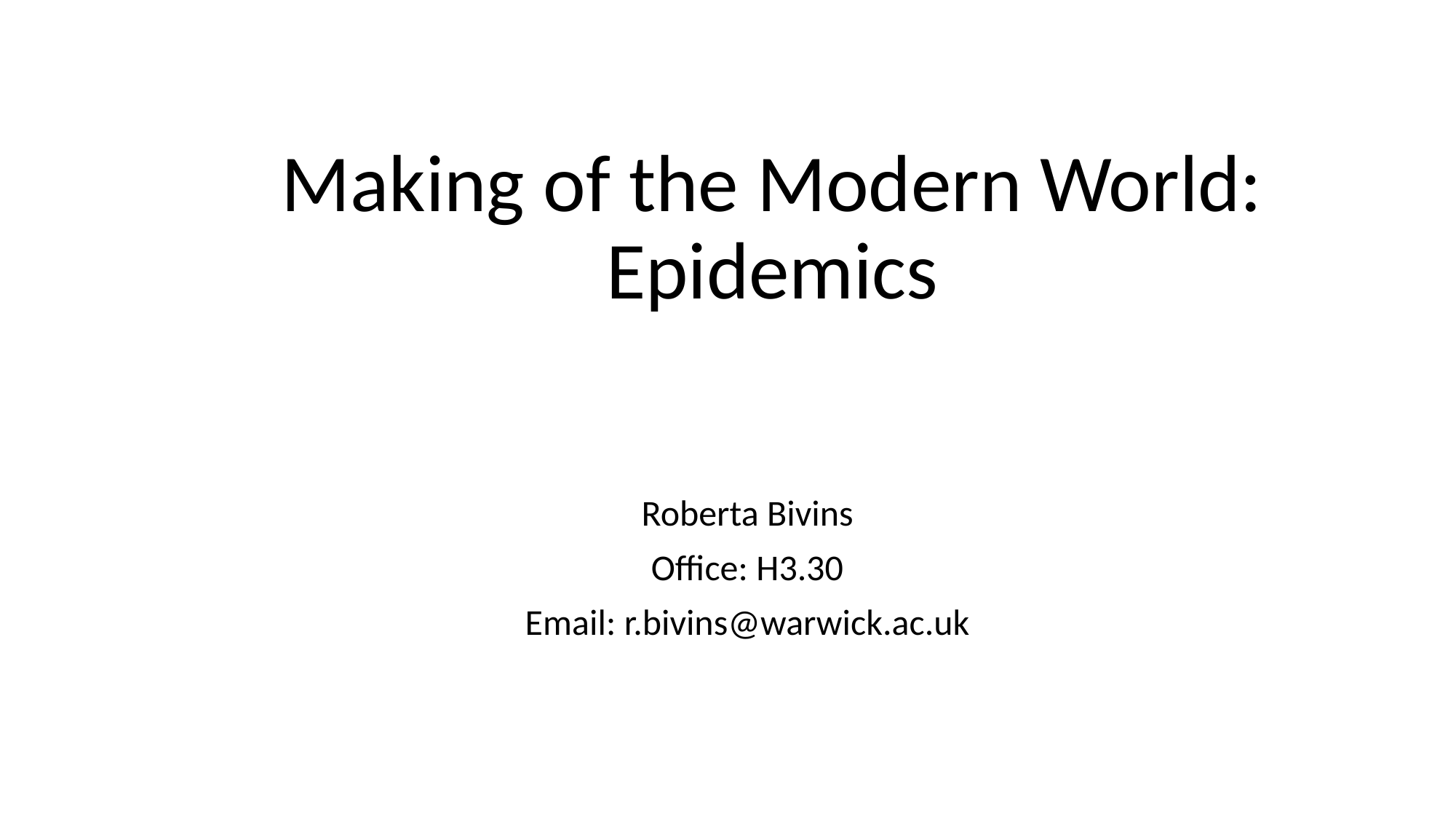

# Making of the Modern World: Epidemics

Roberta Bivins
Office: H3.30
Email: r.bivins@warwick.ac.uk